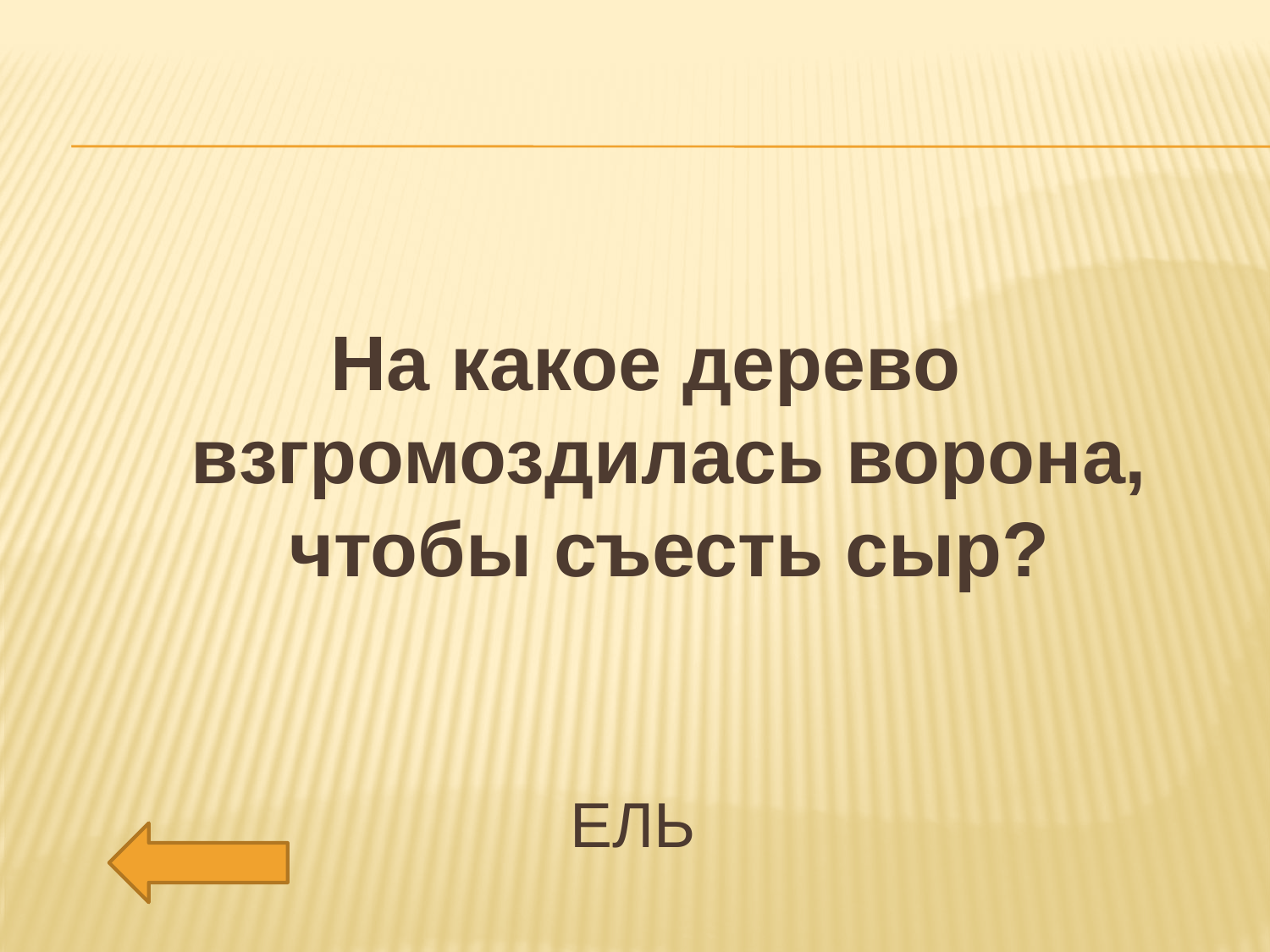

На какое дерево взгромоздилась ворона, чтобы съесть сыр?
# ЕЛЬ